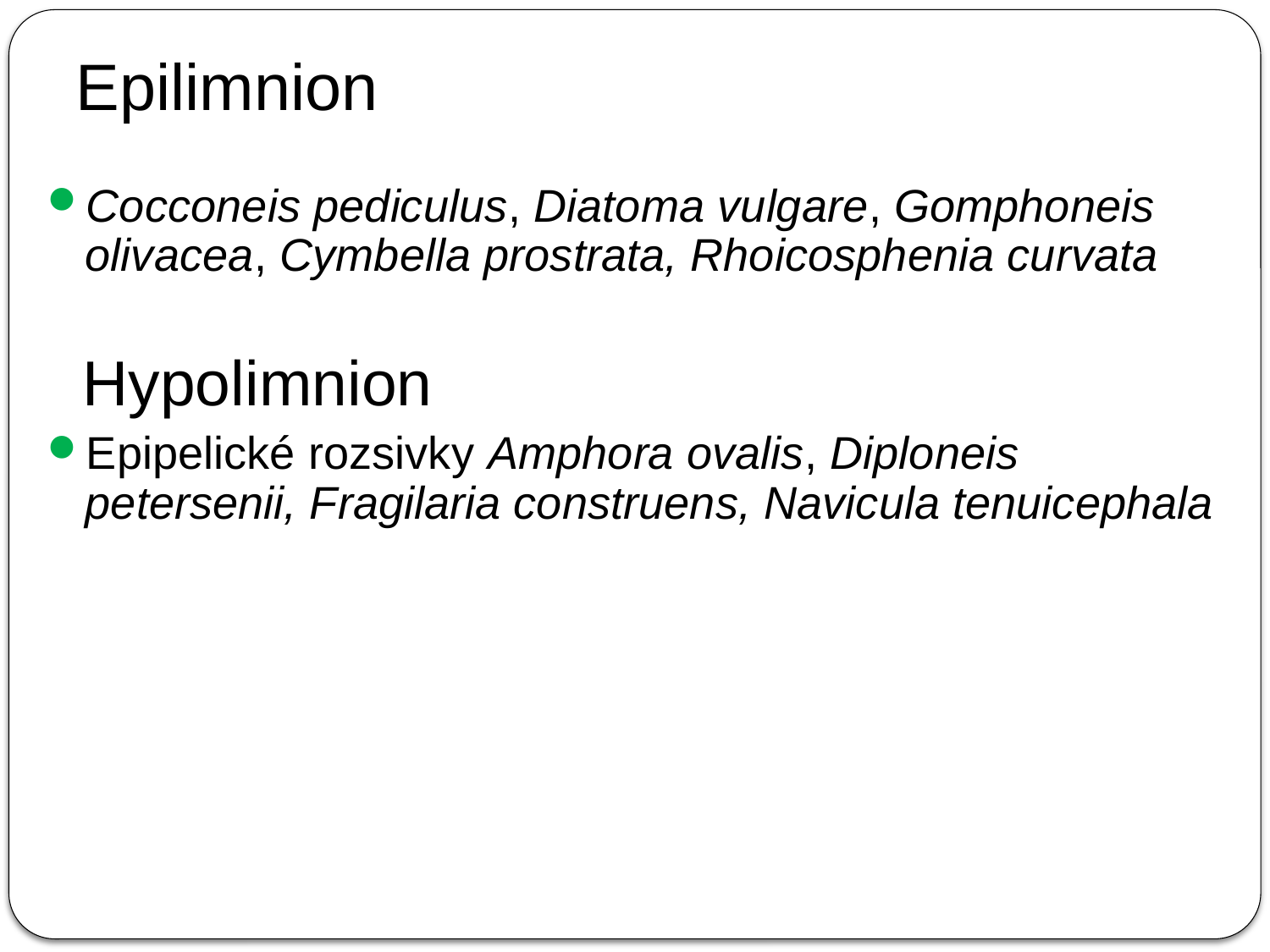

# Epilimnion
Cocconeis pediculus, Diatoma vulgare, Gomphoneis olivacea, Cymbella prostrata, Rhoicosphenia curvata

  Hypolimnion
Epipelické rozsivky Amphora ovalis, Diploneis petersenii, Fragilaria construens, Navicula tenuicephala